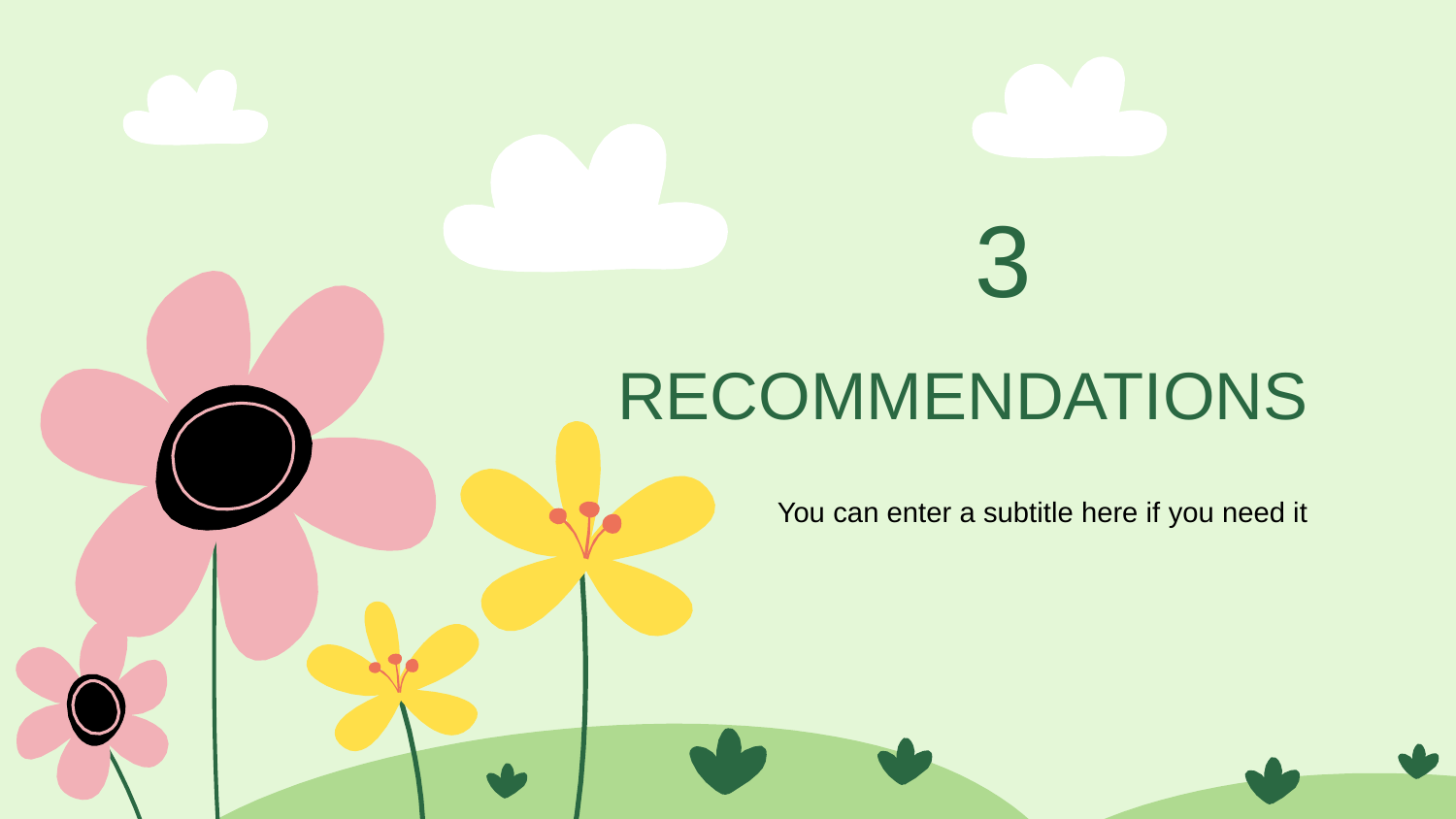

3

# RECOMMENDATIONS

You can enter a subtitle here if you need it